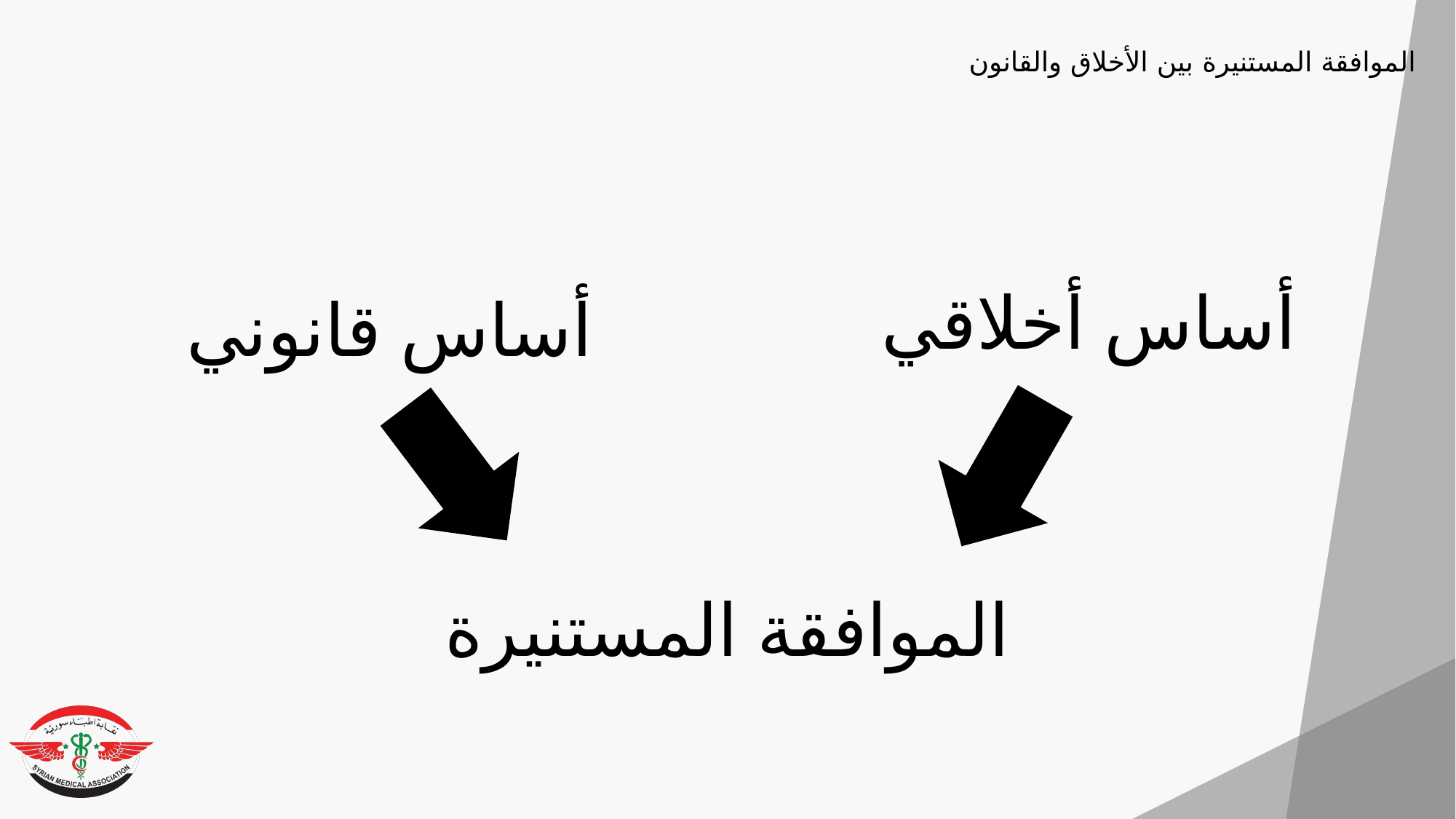

الموافقة المستنيرة بين الأخلاق والقانون
أساس أخلاقي
أساس قانوني

الموافقة المستنيرة